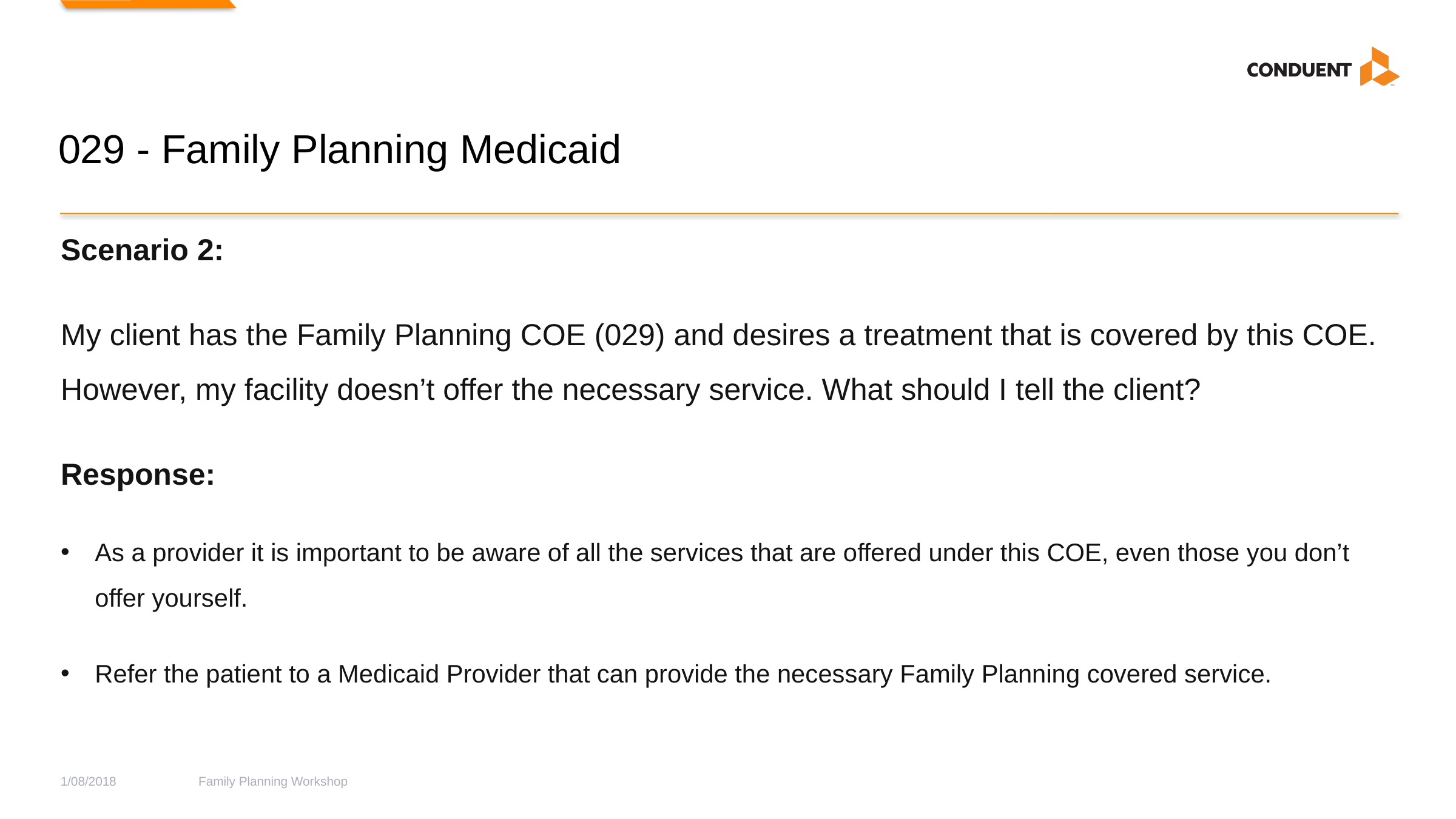

# 029 - Family Planning Medicaid
Scenario 2:
My client has the Family Planning COE (029) and desires a treatment that is covered by this COE. However, my facility doesn’t offer the necessary service. What should I tell the client?
Response:
As a provider it is important to be aware of all the services that are offered under this COE, even those you don’t offer yourself.
Refer the patient to a Medicaid Provider that can provide the necessary Family Planning covered service.

1/08/2018
Family Planning Workshop